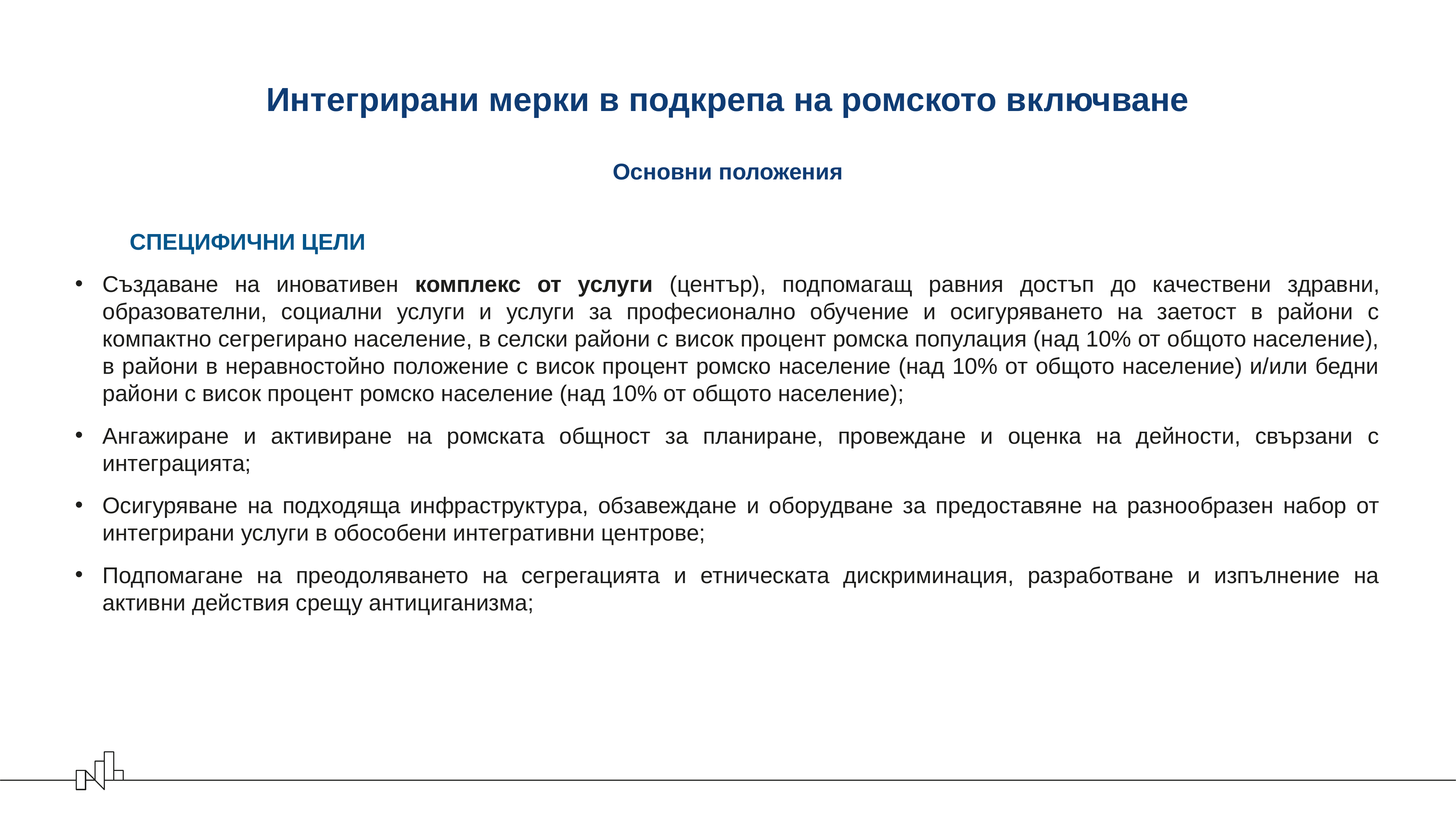

# Интегрирани мерки в подкрепа на ромското включване
Основни положения

	СПЕЦИФИЧНИ ЦЕЛИ
Създаване на иновативен комплекс от услуги (център), подпомагащ равния достъп до качествени здравни, образователни, социални услуги и услуги за професионално обучение и осигуряването на заетост в райони с компактно сегрегирано население, в селски райони с висок процент ромска популация (над 10% от общото население), в райони в неравностойно положение с висок процент ромско население (над 10% от общото население) и/или бедни райони с висок процент ромско население (над 10% от общото население);
Ангажиране и активиране на ромската общност за планиране, провеждане и оценка на дейности, свързани с интеграцията;
Осигуряване на подходяща инфраструктура, обзавеждане и оборудване за предоставяне на разнообразен набор от интегрирани услуги в обособени интегративни центрове;
Подпомагане на преодоляването на сегрегацията и етническата дискриминация, разработване и изпълнение на активни действия срещу антициганизма;